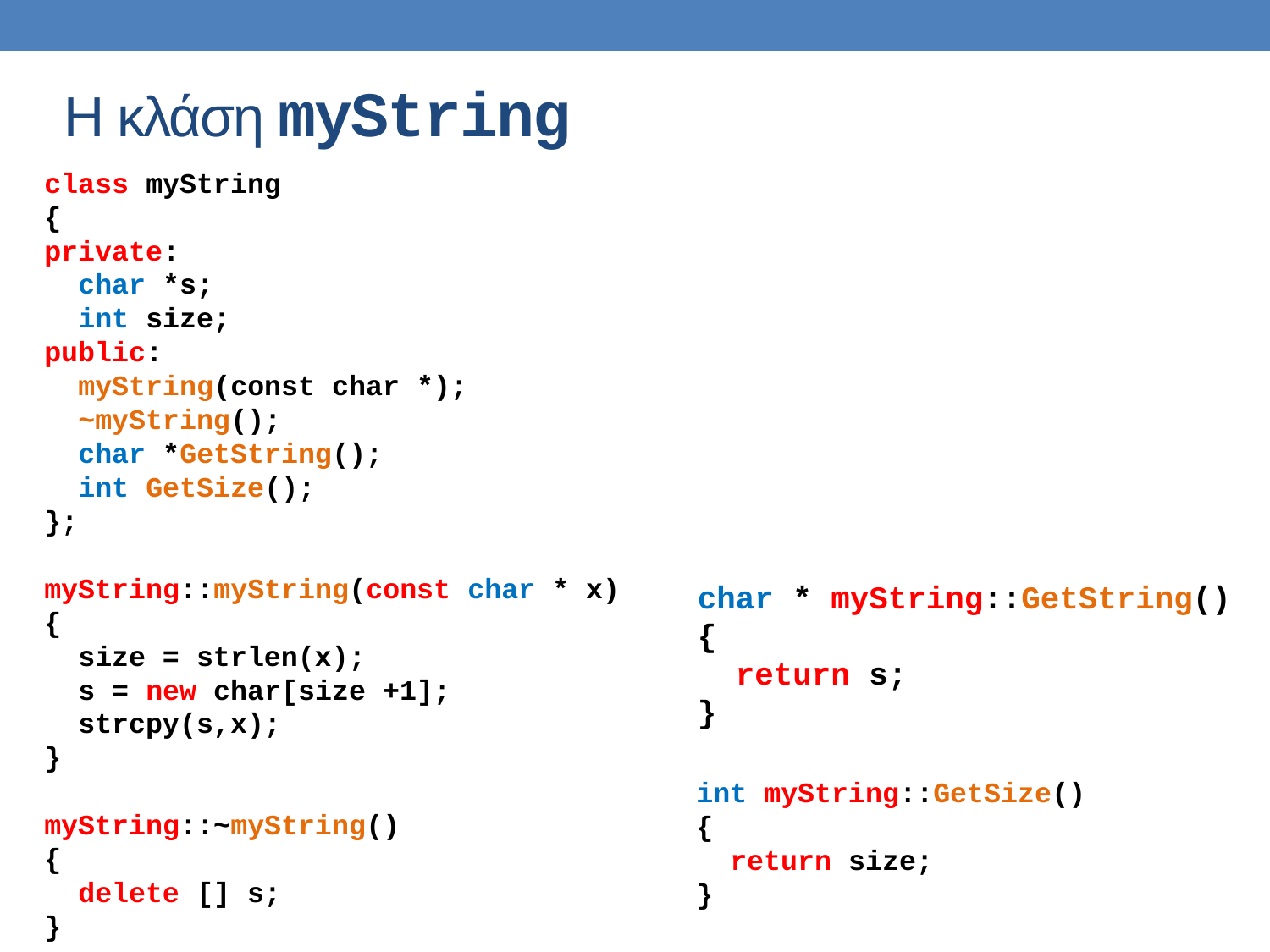

# Η κλάση myString
class myString
{
private:
  char *s;
  int size;
public:
  myString(const char *);
  ~myString();
  char *GetString();
  int GetSize();
};

myString::myString(const char * x)
{
  size = strlen(x);
  s = new char[size +1];
  strcpy(s,x);
}

myString::~myString()
{
  delete [] s;
}

char * myString::GetString()
{
  return s;
}
int myString::GetSize()
{
  return size;
}